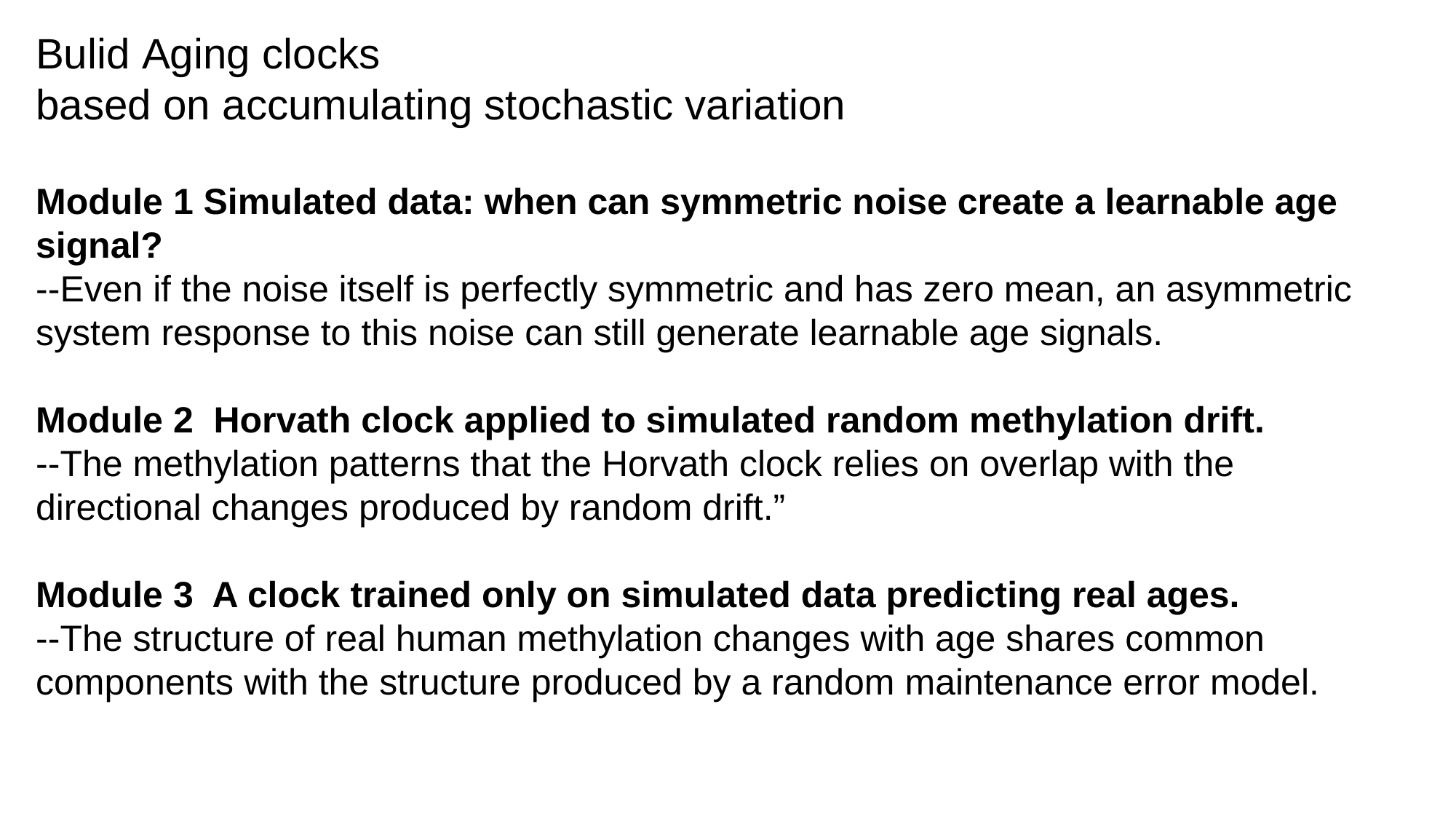

Bulid Aging clocks
based on accumulating stochastic variation
Module 1 Simulated data: when can symmetric noise create a learnable age signal?
--Even if the noise itself is perfectly symmetric and has zero mean, an asymmetric system response to this noise can still generate learnable age signals.

Module 2  Horvath clock applied to simulated random methylation drift.
--The methylation patterns that the Horvath clock relies on overlap with the directional changes produced by random drift.”

Module 3  A clock trained only on simulated data predicting real ages.
--The structure of real human methylation changes with age shares common components with the structure produced by a random maintenance error model.